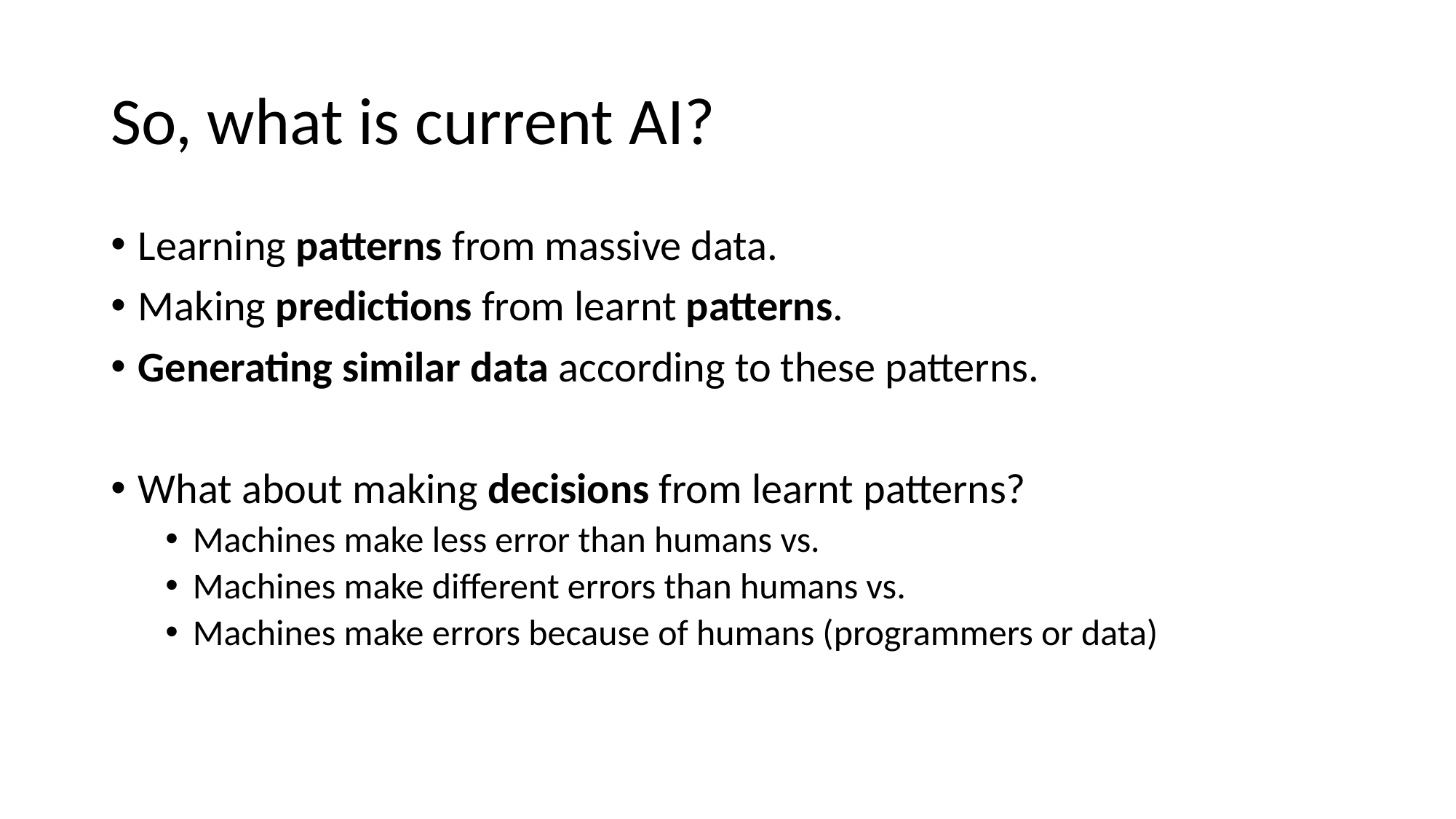

# So, what is current AI?
Learning patterns from massive data.
Making predictions from learnt patterns.
Generating similar data according to these patterns.

What about making decisions from learnt patterns?
Machines make less error than humans vs.
Machines make different errors than humans vs.
Machines make errors because of humans (programmers or data)